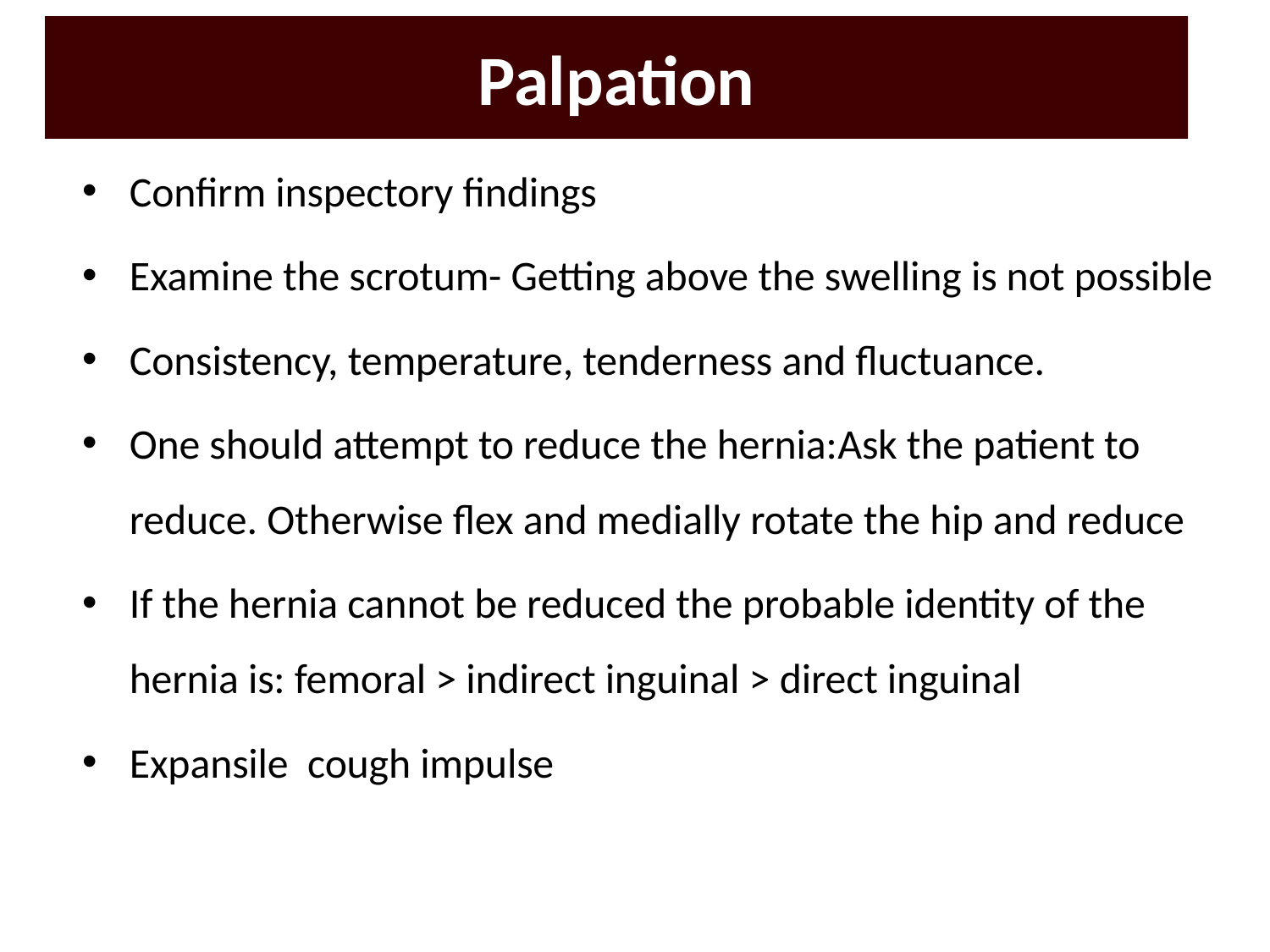

# Palpation

Confirm inspectory findings
Examine the scrotum- Getting above the swelling is not possible
Consistency, temperature, tenderness and fluctuance.
One should attempt to reduce the hernia:Ask the patient to reduce. Otherwise flex and medially rotate the hip and reduce
If the hernia cannot be reduced the probable identity of the hernia is: femoral > indirect inguinal > direct inguinal
Expansile  cough impulse